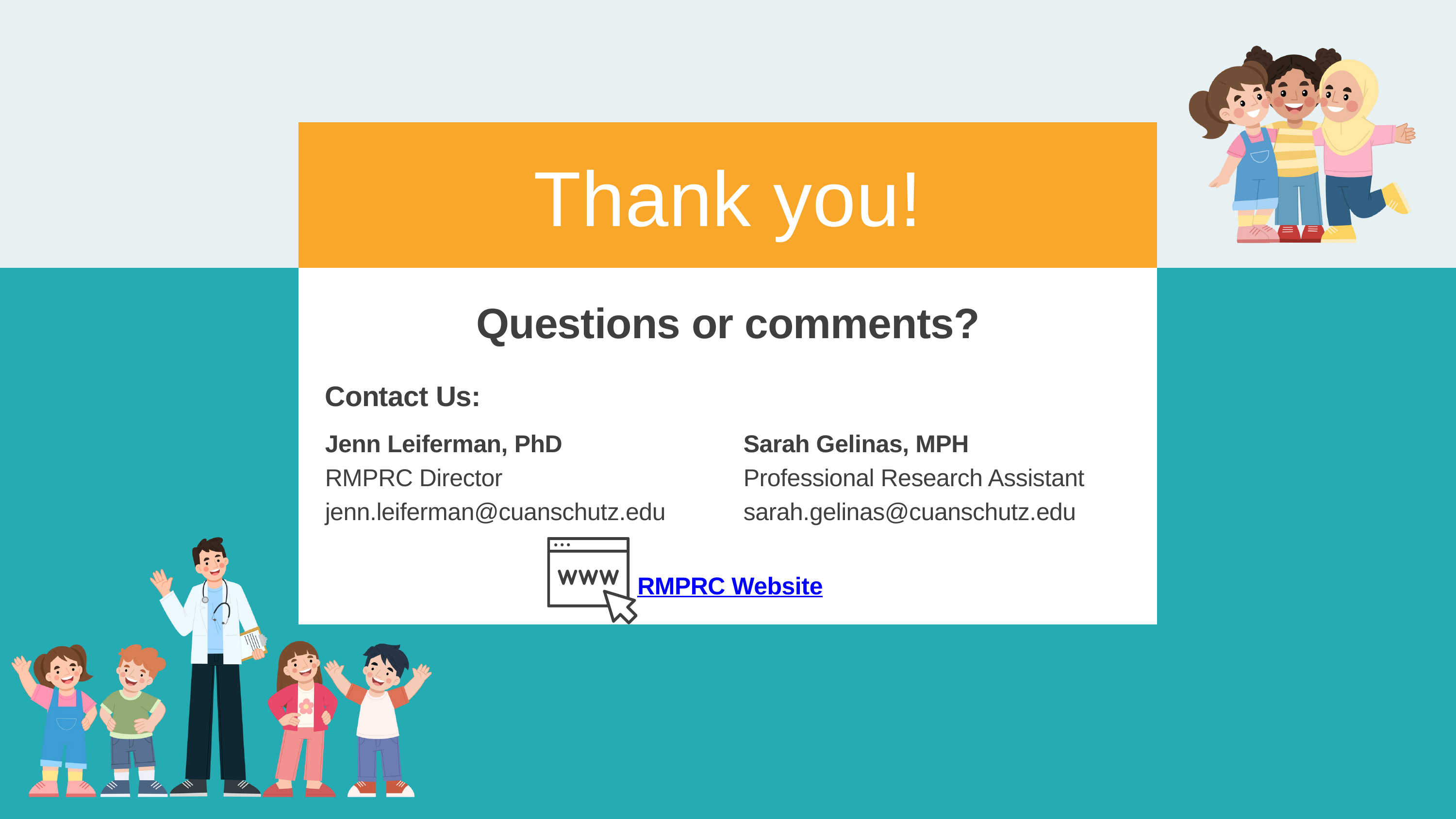

Thank you!

Questions or comments?
Contact Us:
Jenn Leiferman, PhD
RMPRC Director
jenn.leiferman@cuanschutz.edu
Sarah Gelinas, MPH
Professional Research Assistant
sarah.gelinas@cuanschutz.edu

RMPRC Website